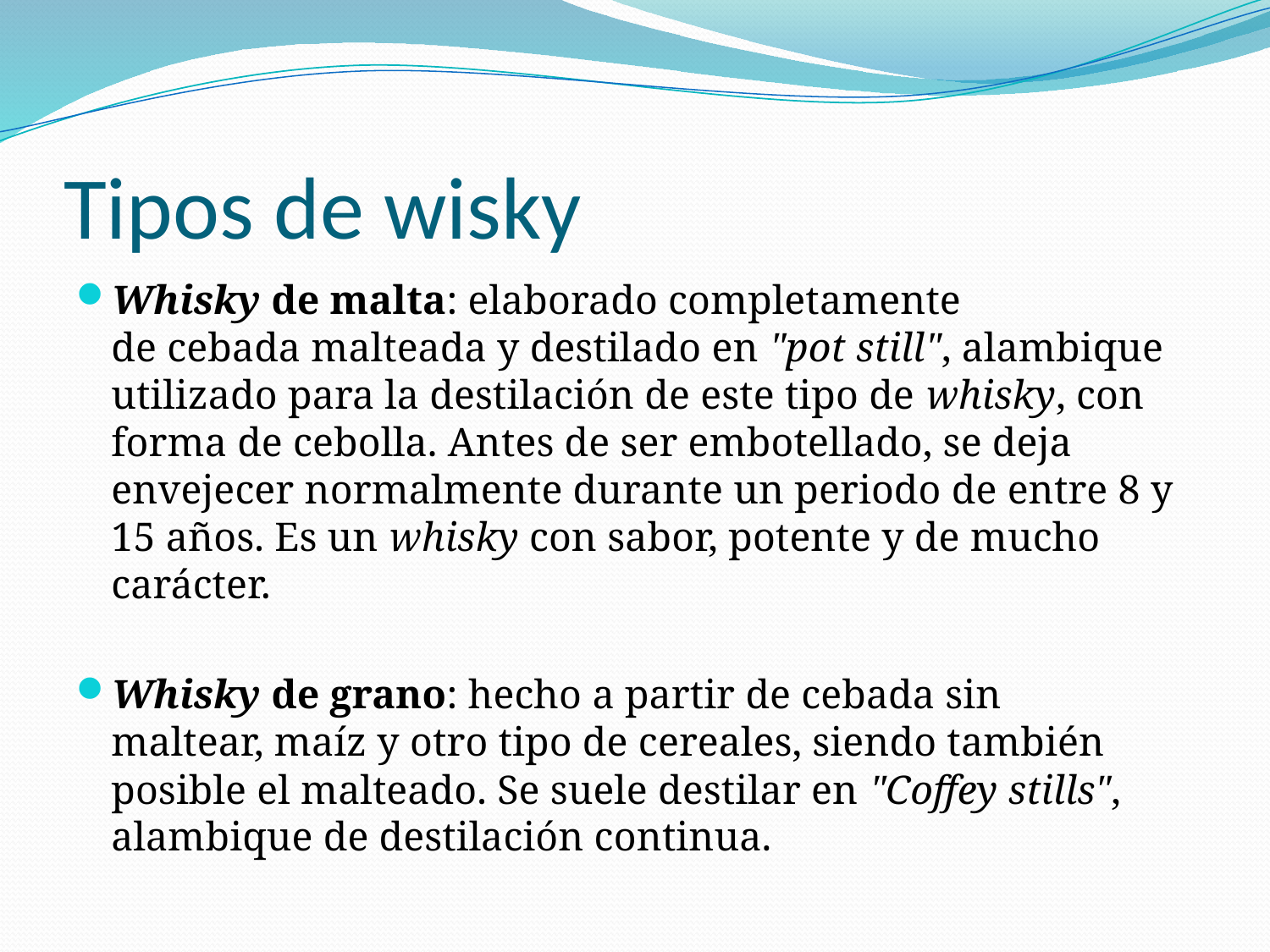

# Tipos de wisky
Whisky de malta: elaborado completamente de cebada malteada y destilado en "pot still", alambique utilizado para la destilación de este tipo de whisky, con forma de cebolla. Antes de ser embotellado, se deja envejecer normalmente durante un periodo de entre 8 y 15 años. Es un whisky con sabor, potente y de mucho carácter.

Whisky de grano: hecho a partir de cebada sin maltear, maíz y otro tipo de cereales, siendo también posible el malteado. Se suele destilar en "Coffey stills", alambique de destilación continua.